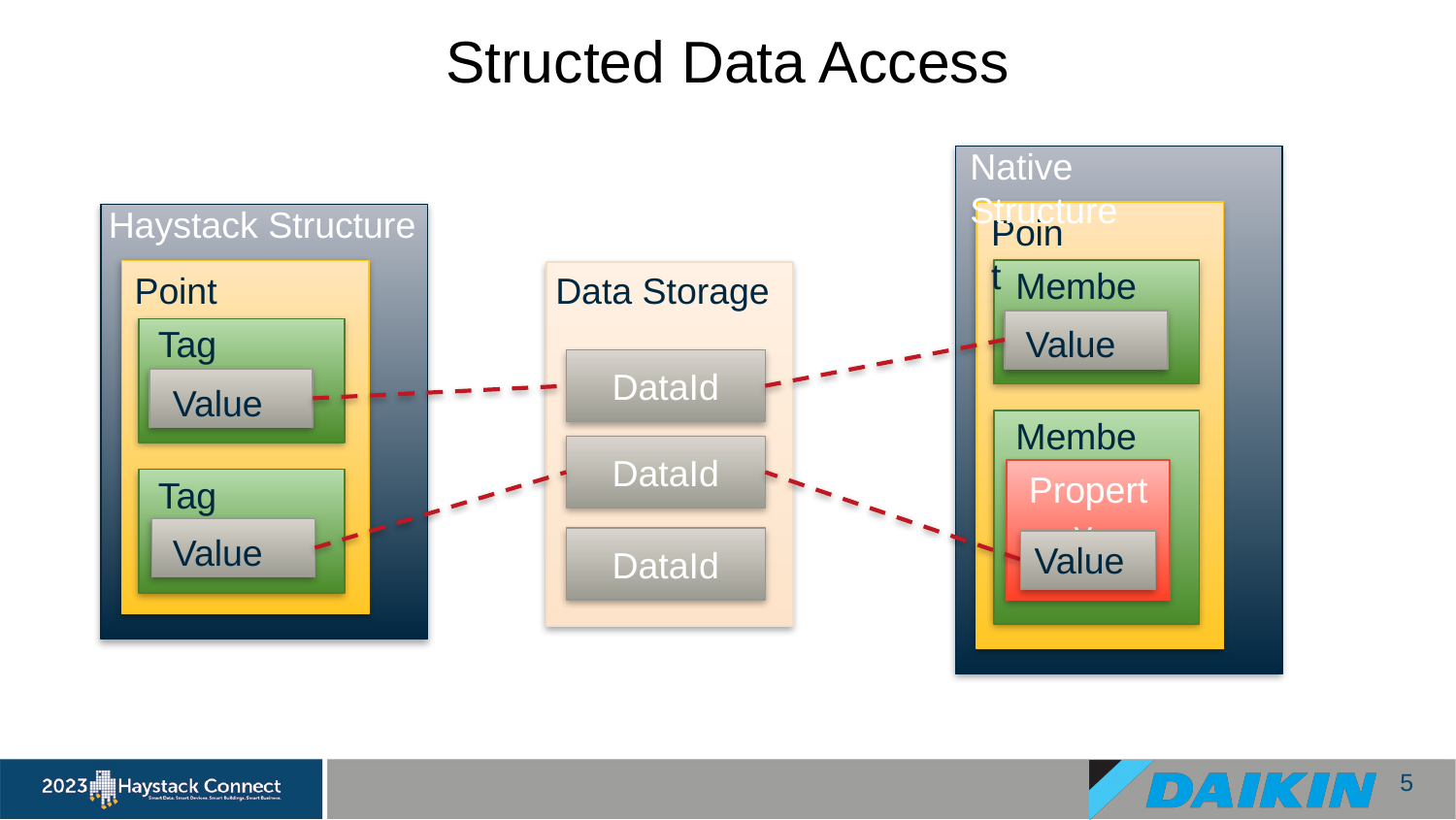

# Structed Data Access
Native Structure

Haystack Structure
Point

Member

Point

Data Storage

Value
Tag

DataId

Value
Member

DataId
Property

Tag

Value
DataId
Value

5